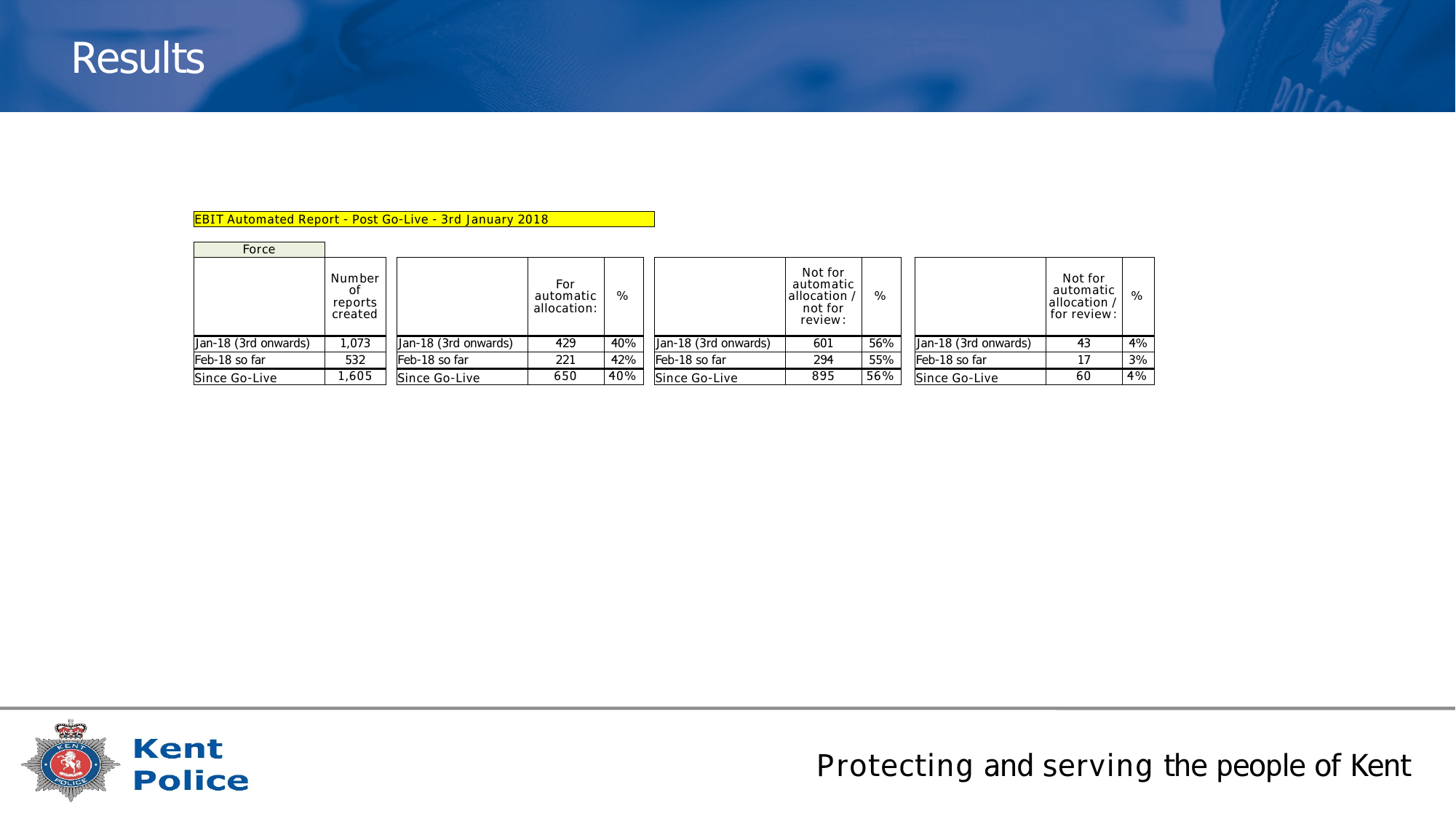

# Results
|  | EBIT Automated Report - Post Go-Live - 3rd January 2018 |  |  |  |  |  |  |  |  |  |  |  |  |  |  |
| --- | --- | --- | --- | --- | --- | --- | --- | --- | --- | --- | --- | --- | --- | --- | --- |
|  |  |  |  |  |  |  |  |  |  |  |  |  |  |  |  |
|  | Force |  |  |  |  |  |  |  |  |  |  |  |  |  |  |
|  |  | Number of reports created |  |  | For automatic allocation: | % |  |  | Not for automatic allocation / not for review: | % |  |  | Not for automatic allocation / for review: | % |  |
|  | Jan-18 (3rd onwards) | 1,073 |  | Jan-18 (3rd onwards) | 429 | 40% |  | Jan-18 (3rd onwards) | 601 | 56% |  | Jan-18 (3rd onwards) | 43 | 4% |  |
|  | Feb-18 so far | 532 |  | Feb-18 so far | 221 | 42% |  | Feb-18 so far | 294 | 55% |  | Feb-18 so far | 17 | 3% |  |
|  | Since Go-Live | 1,605 |  | Since Go-Live | 650 | 40% |  | Since Go-Live | 895 | 56% |  | Since Go-Live | 60 | 4% |  |
|  |  |  |  |  |  |  |  |  |  |  |  |  |  |  |  |